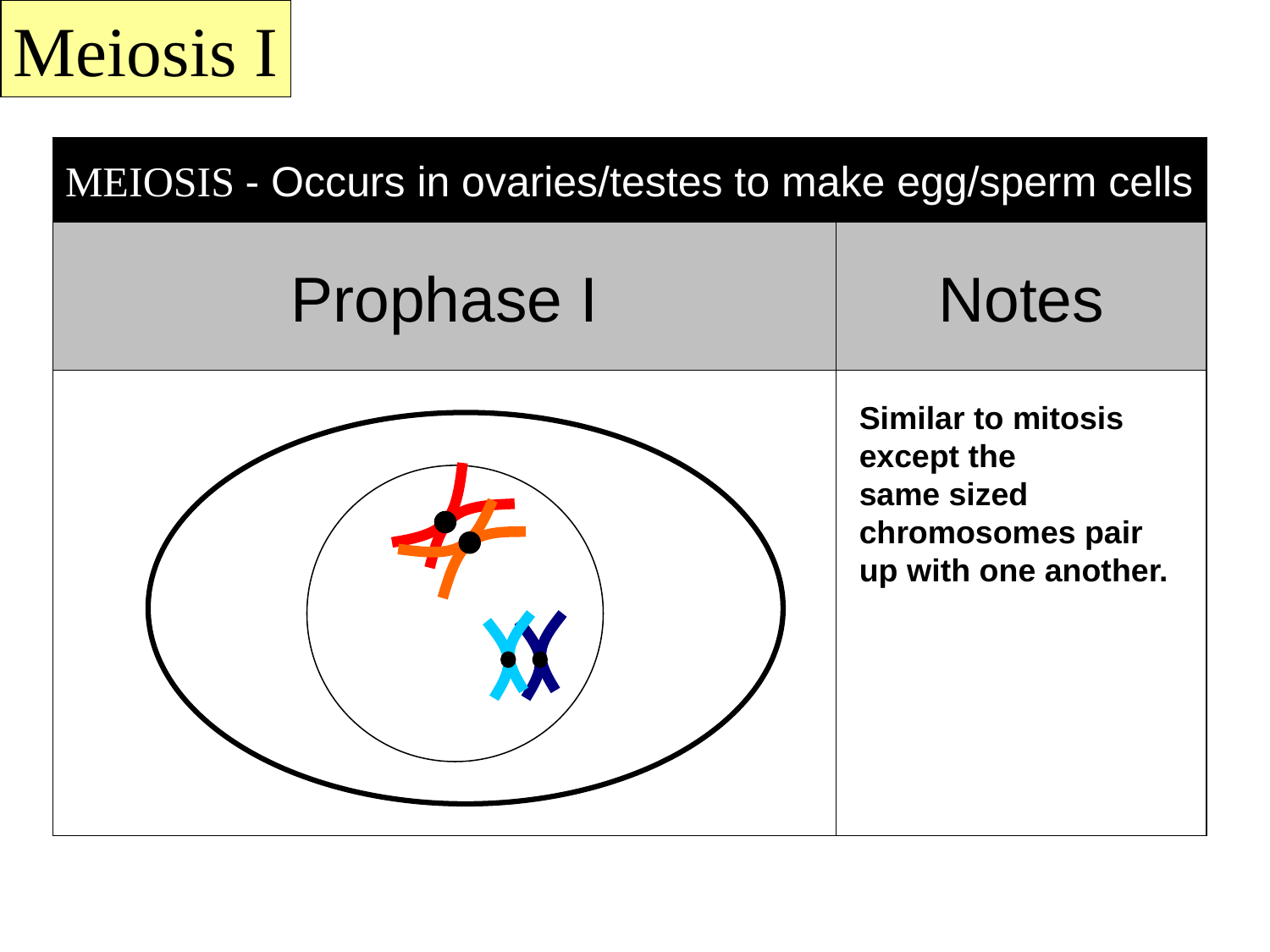

Meiosis I

MEIOSIS - Occurs in ovaries/testes to make egg/sperm cells
Prophase I
Notes

Similar to mitosis except the
same sized chromosomes pair up with one another.